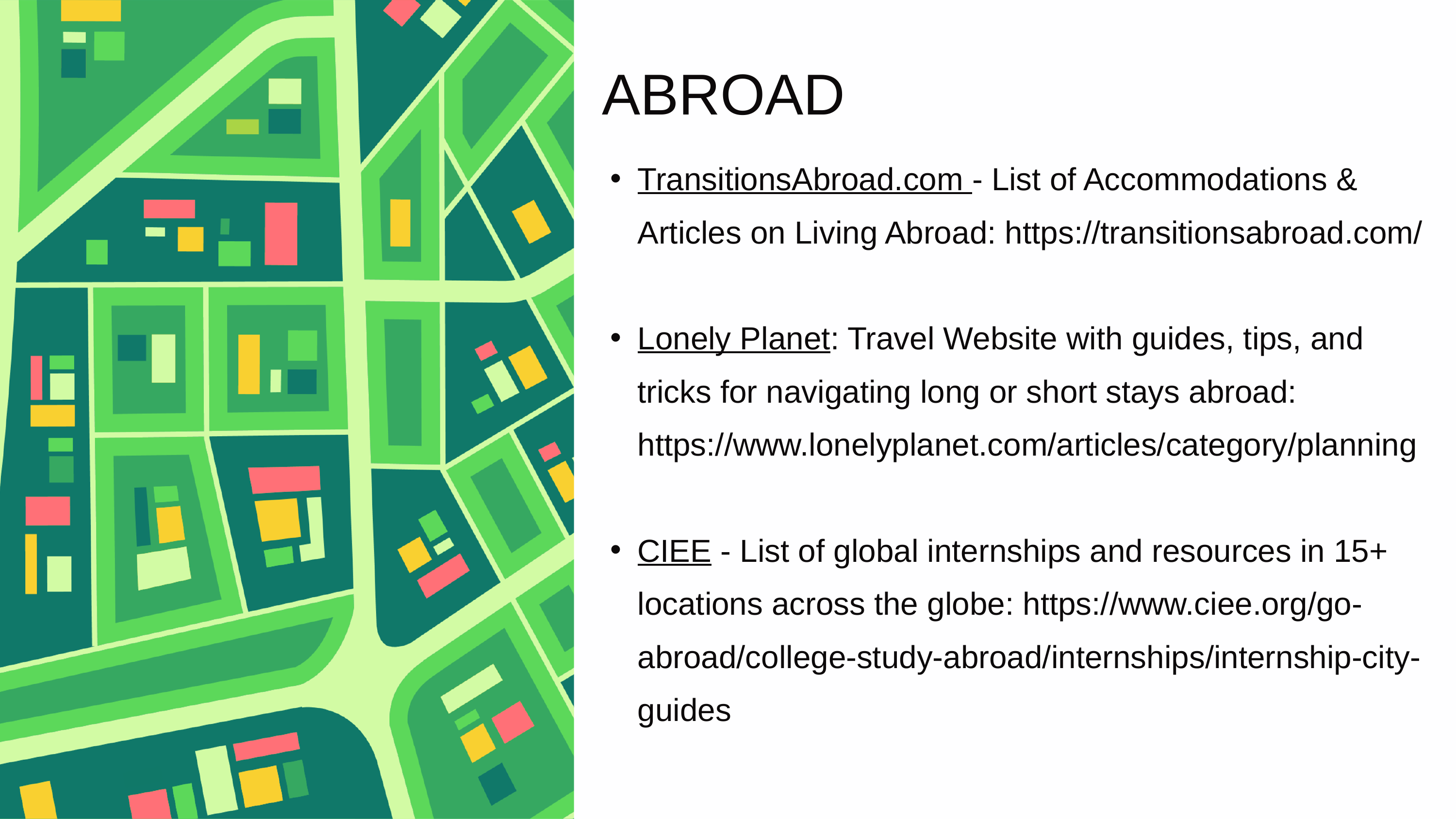

ABROAD
TransitionsAbroad.com - List of Accommodations & Articles on Living Abroad: https://transitionsabroad.com/

Lonely Planet: Travel Website with guides, tips, and tricks for navigating long or short stays abroad: https://www.lonelyplanet.com/articles/category/planning

CIEE - List of global internships and resources in 15+ locations across the globe: https://www.ciee.org/go-abroad/college-study-abroad/internships/internship-city-guides